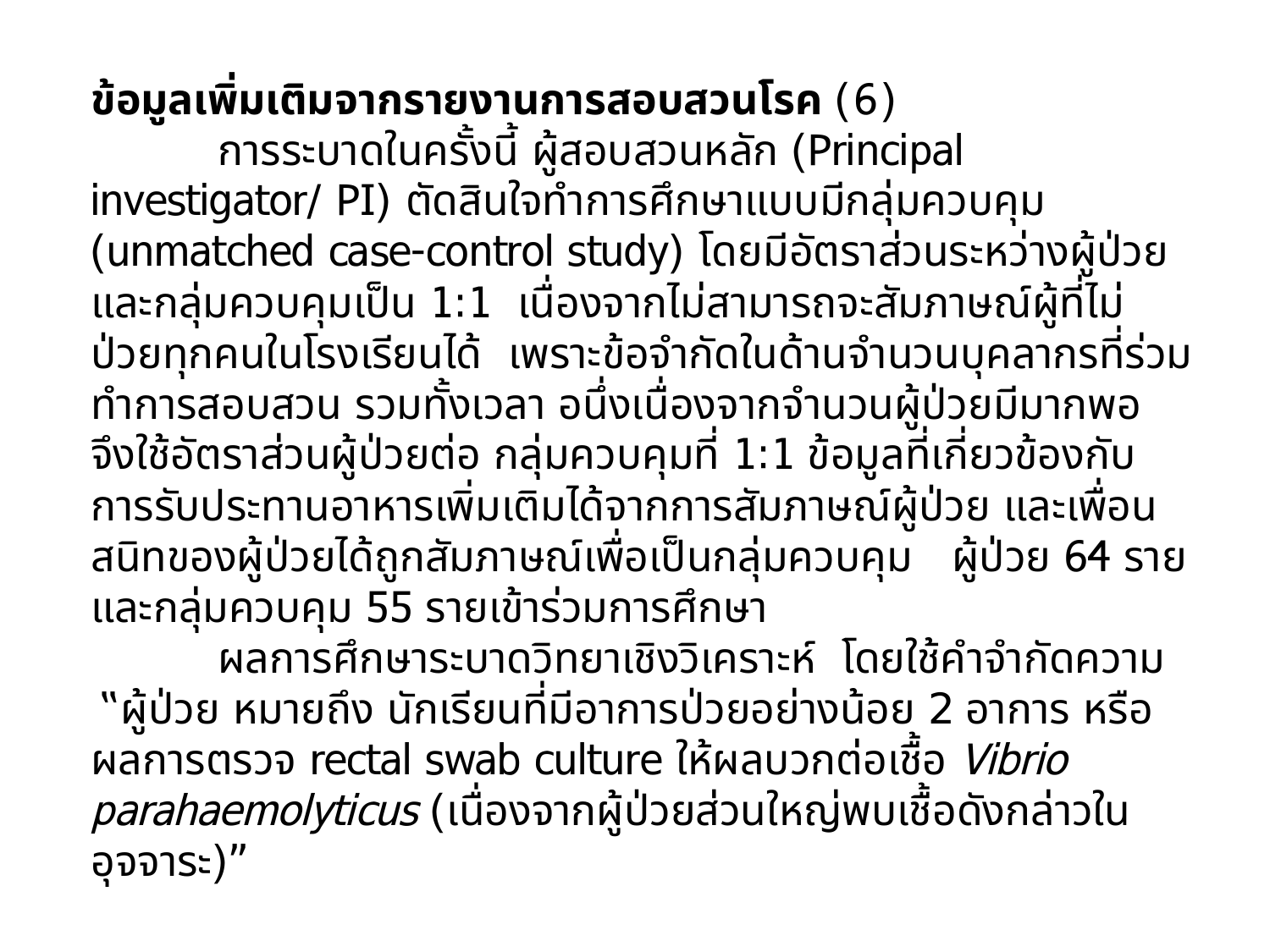

ข้อมูลเพิ่มเติมจากรายงานการสอบสวนโรค (6)
	การระบาดในครั้งนี้ ผู้สอบสวนหลัก (Principal investigator/ PI) ตัดสินใจทำการศึกษาแบบมีกลุ่มควบคุม (unmatched case-control study) โดยมีอัตราส่วนระหว่างผู้ป่วยและกลุ่มควบคุมเป็น 1:1  เนื่องจากไม่สามารถจะสัมภาษณ์ผู้ที่ไม่ป่วยทุกคนในโรงเรียนได้  เพราะข้อจำกัดในด้านจำนวนบุคลากรที่ร่วมทำการสอบสวน รวมทั้งเวลา อนึ่งเนื่องจากจำนวนผู้ป่วยมีมากพอ จึงใช้อัตราส่วนผู้ป่วยต่อ กลุ่มควบคุมที่ 1:1 ข้อมูลที่เกี่ยวข้องกับการรับประทานอาหารเพิ่มเติมได้จากการสัมภาษณ์ผู้ป่วย และเพื่อนสนิทของผู้ป่วยได้ถูกสัมภาษณ์เพื่อเป็นกลุ่มควบคุม   ผู้ป่วย 64 ราย และกลุ่มควบคุม 55 รายเข้าร่วมการศึกษา
	ผลการศึกษาระบาดวิทยาเชิงวิเคราะห์  โดยใช้คำจำกัดความ “ผู้ป่วย หมายถึง นักเรียนที่มีอาการป่วยอย่างน้อย 2 อาการ หรือผลการตรวจ rectal swab culture ให้ผลบวกต่อเชื้อ Vibrio parahaemolyticus (เนื่องจากผู้ป่วยส่วนใหญ่พบเชื้อดังกล่าวในอุจจาระ)”